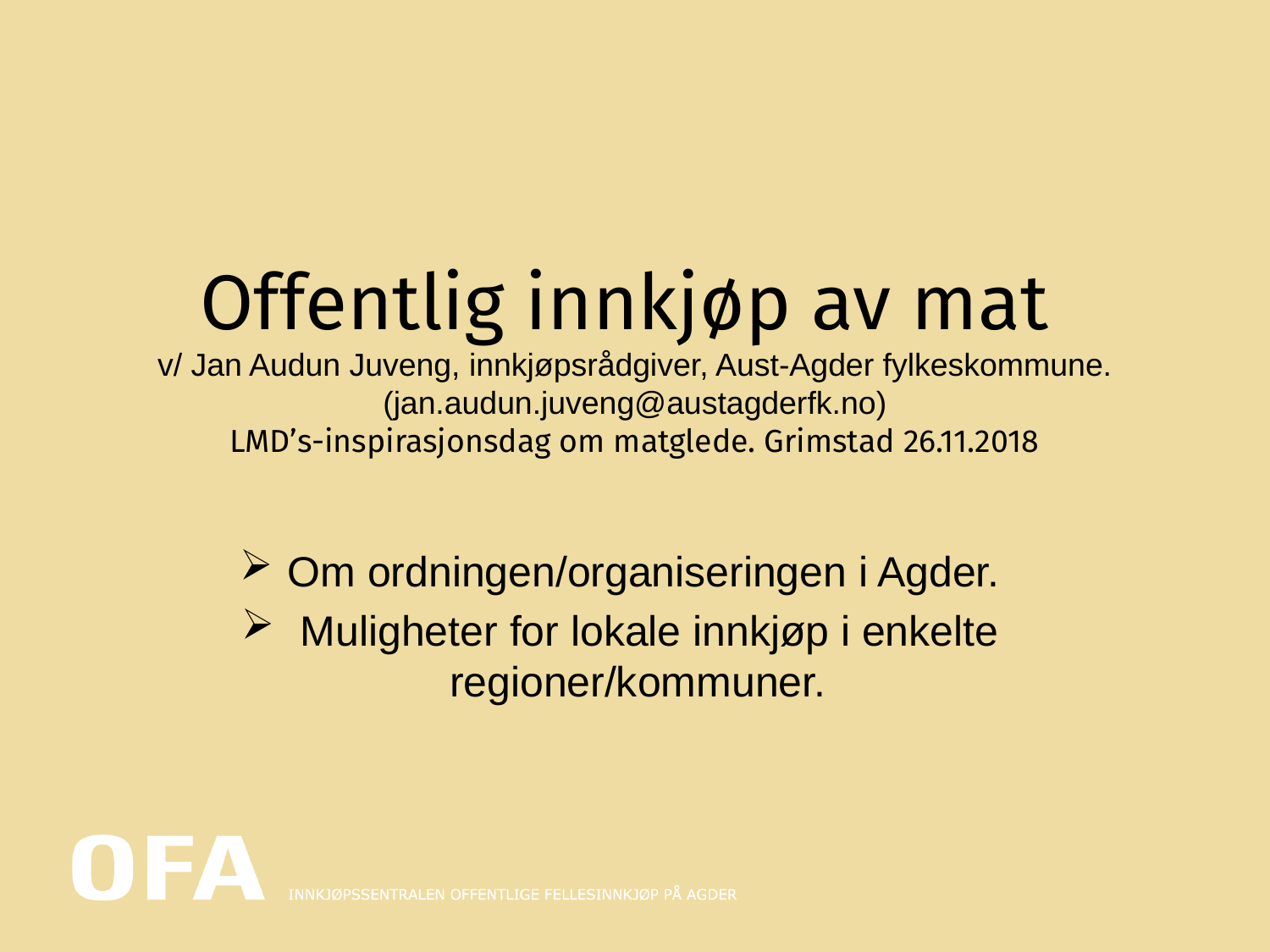

# Offentlig innkjøp av mat v/ Jan Audun Juveng, innkjøpsrådgiver, Aust-Agder fylkeskommune. (jan.audun.juveng@austagderfk.no) LMD’s-inspirasjonsdag om matglede. Grimstad 26.11.2018
Om ordningen/organiseringen i Agder.
 Muligheter for lokale innkjøp i enkelte regioner/kommuner.